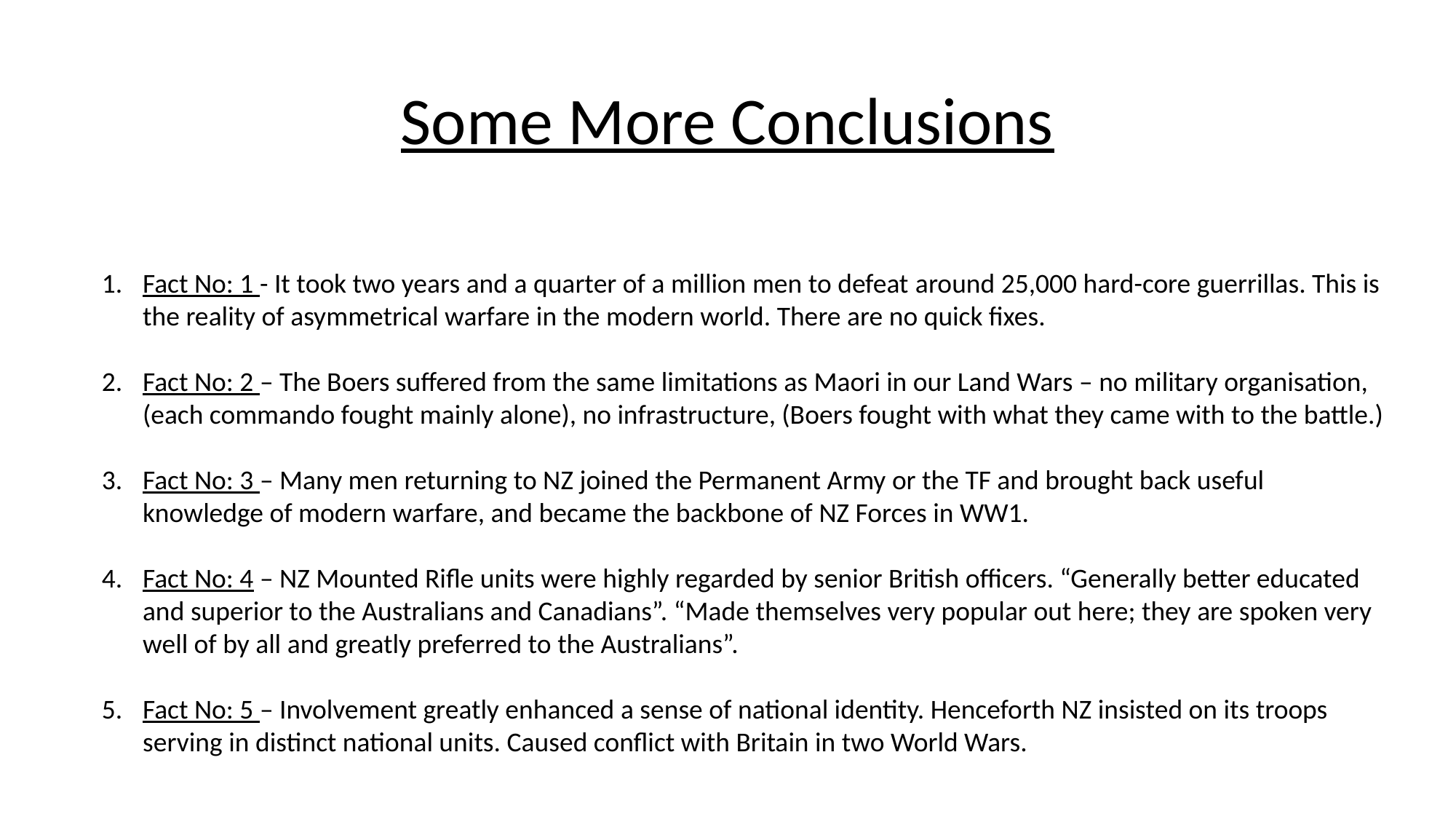

# Some More Conclusions
Fact No: 1 - It took two years and a quarter of a million men to defeat around 25,000 hard-core guerrillas. This is the reality of asymmetrical warfare in the modern world. There are no quick fixes.

Fact No: 2 – The Boers suffered from the same limitations as Maori in our Land Wars – no military organisation, (each commando fought mainly alone), no infrastructure, (Boers fought with what they came with to the battle.)

Fact No: 3 – Many men returning to NZ joined the Permanent Army or the TF and brought back useful knowledge of modern warfare, and became the backbone of NZ Forces in WW1.

Fact No: 4 – NZ Mounted Rifle units were highly regarded by senior British officers. “Generally better educated and superior to the Australians and Canadians”. “Made themselves very popular out here; they are spoken very well of by all and greatly preferred to the Australians”.

Fact No: 5 – Involvement greatly enhanced a sense of national identity. Henceforth NZ insisted on its troops serving in distinct national units. Caused conflict with Britain in two World Wars.